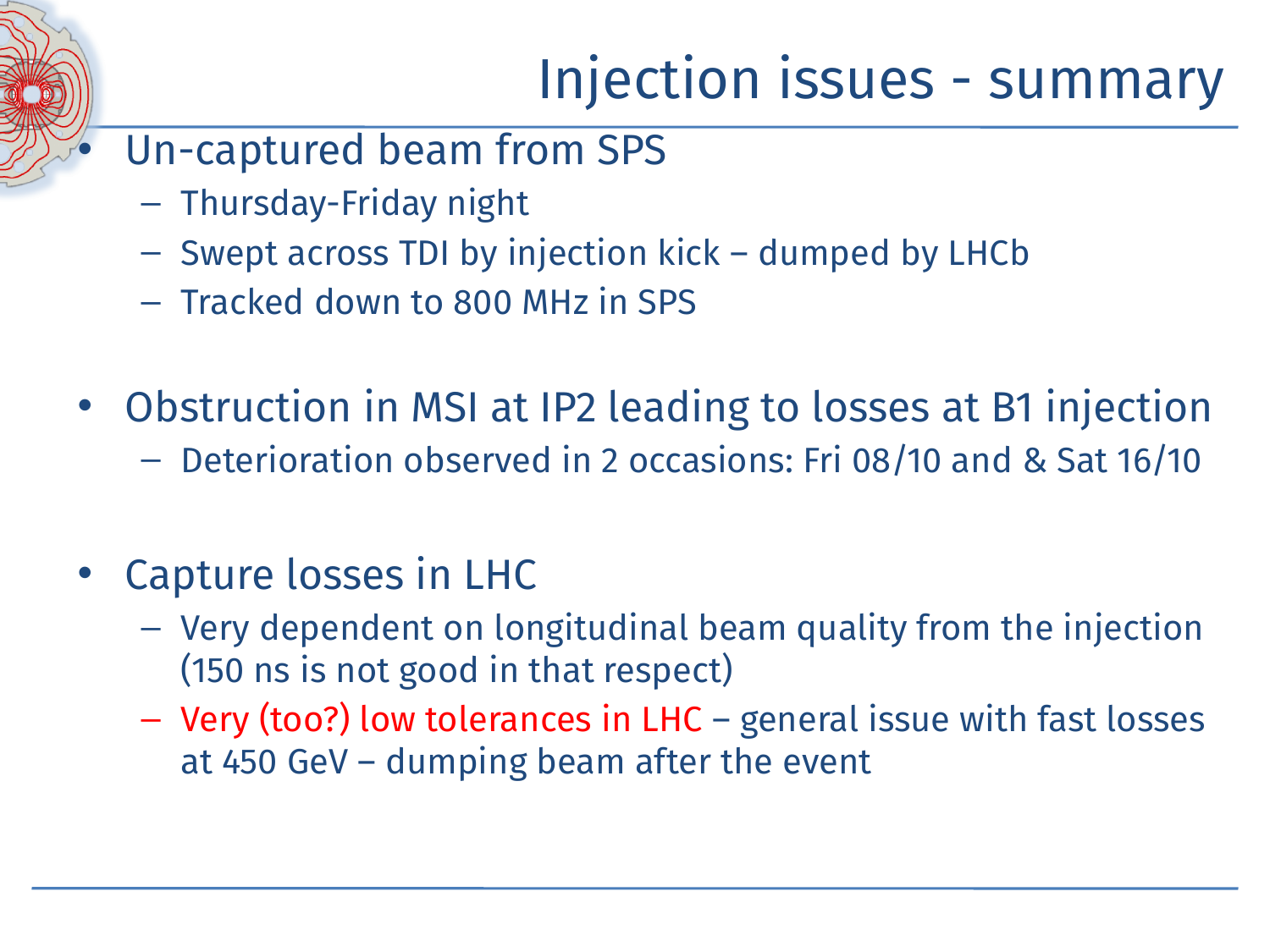

# Injection issues - summary
Un-captured beam from SPS
Thursday-Friday night
Swept across TDI by injection kick – dumped by LHCb
Tracked down to 800 MHz in SPS

Obstruction in MSI at IP2 leading to losses at B1 injection
Deterioration observed in 2 occasions: Fri 08/10 and & Sat 16/10

Capture losses in LHC
Very dependent on longitudinal beam quality from the injection (150 ns is not good in that respect)
Very (too?) low tolerances in LHC – general issue with fast losses at 450 GeV – dumping beam after the event